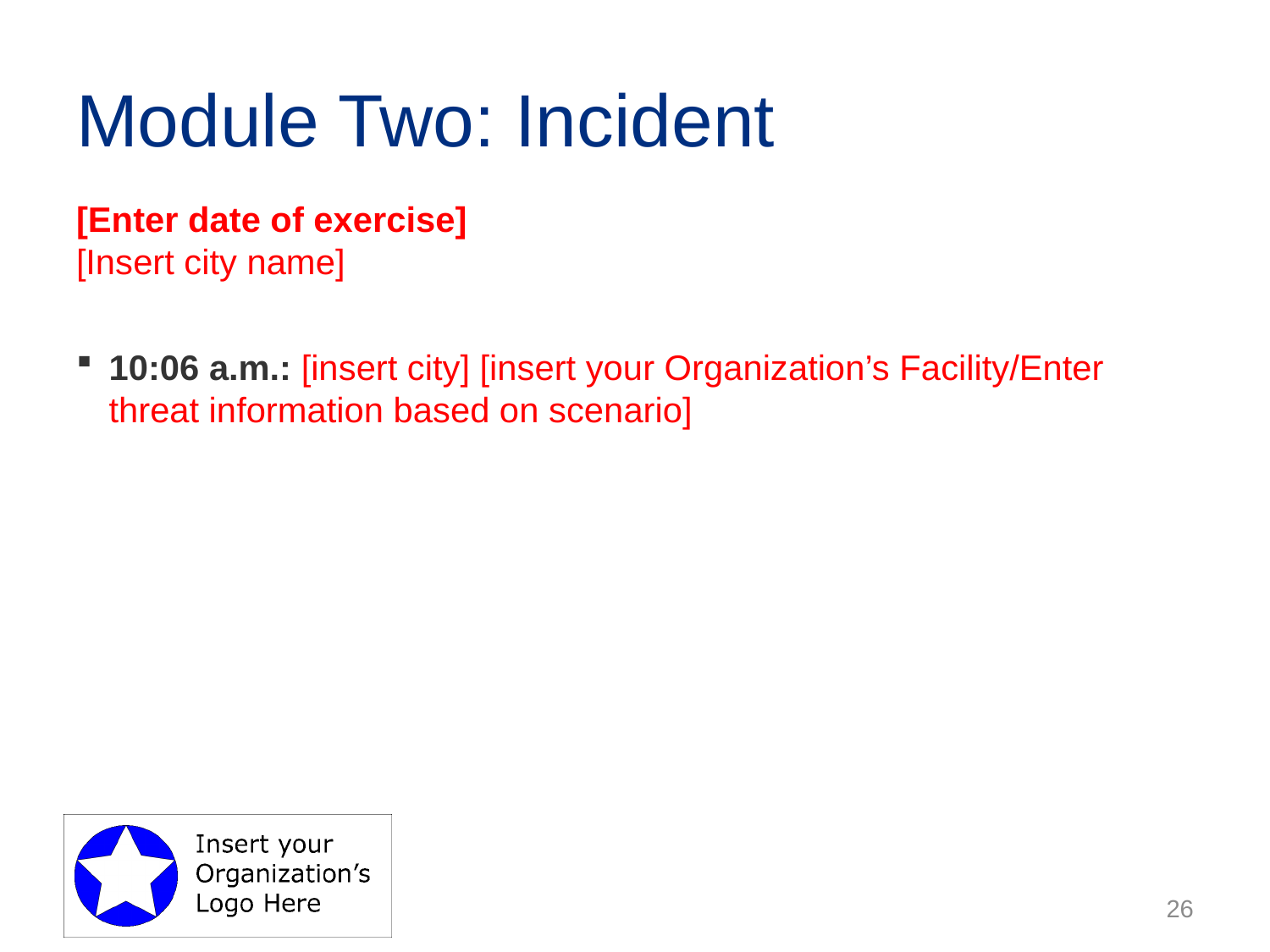

# Module Two: Incident
[Enter date of exercise]
[Insert city name]

10:06 a.m.: [insert city] [insert your Organization’s Facility/Enter threat information based on scenario]
26